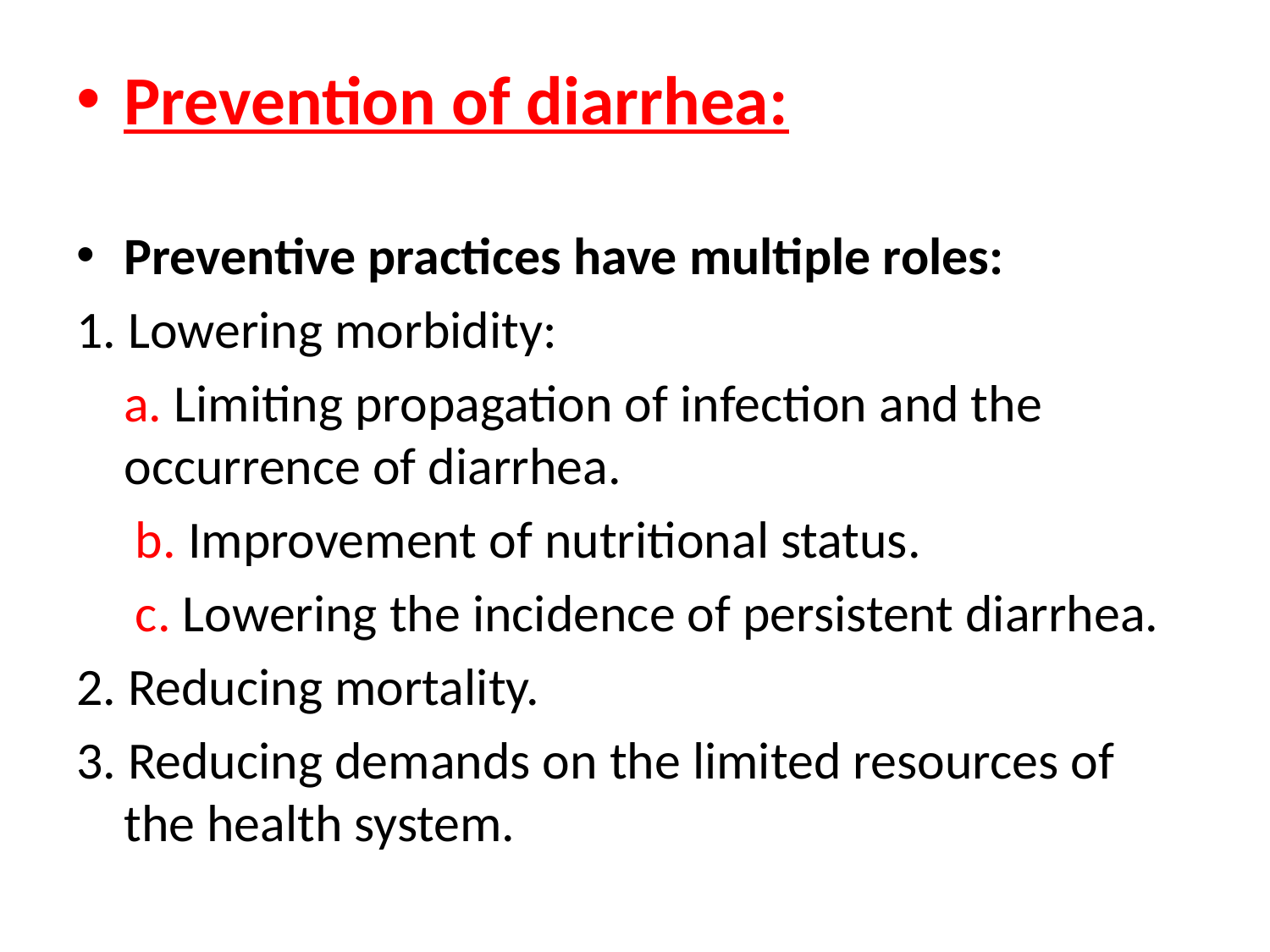

Prevention of diarrhea:

Preventive practices have multiple roles:
1. Lowering morbidity:
    a. Limiting propagation of infection and the occurrence of diarrhea.
     b. Improvement of nutritional status.
     c. Lowering the incidence of persistent diarrhea.
2. Reducing mortality.
3. Reducing demands on the limited resources of the health system.